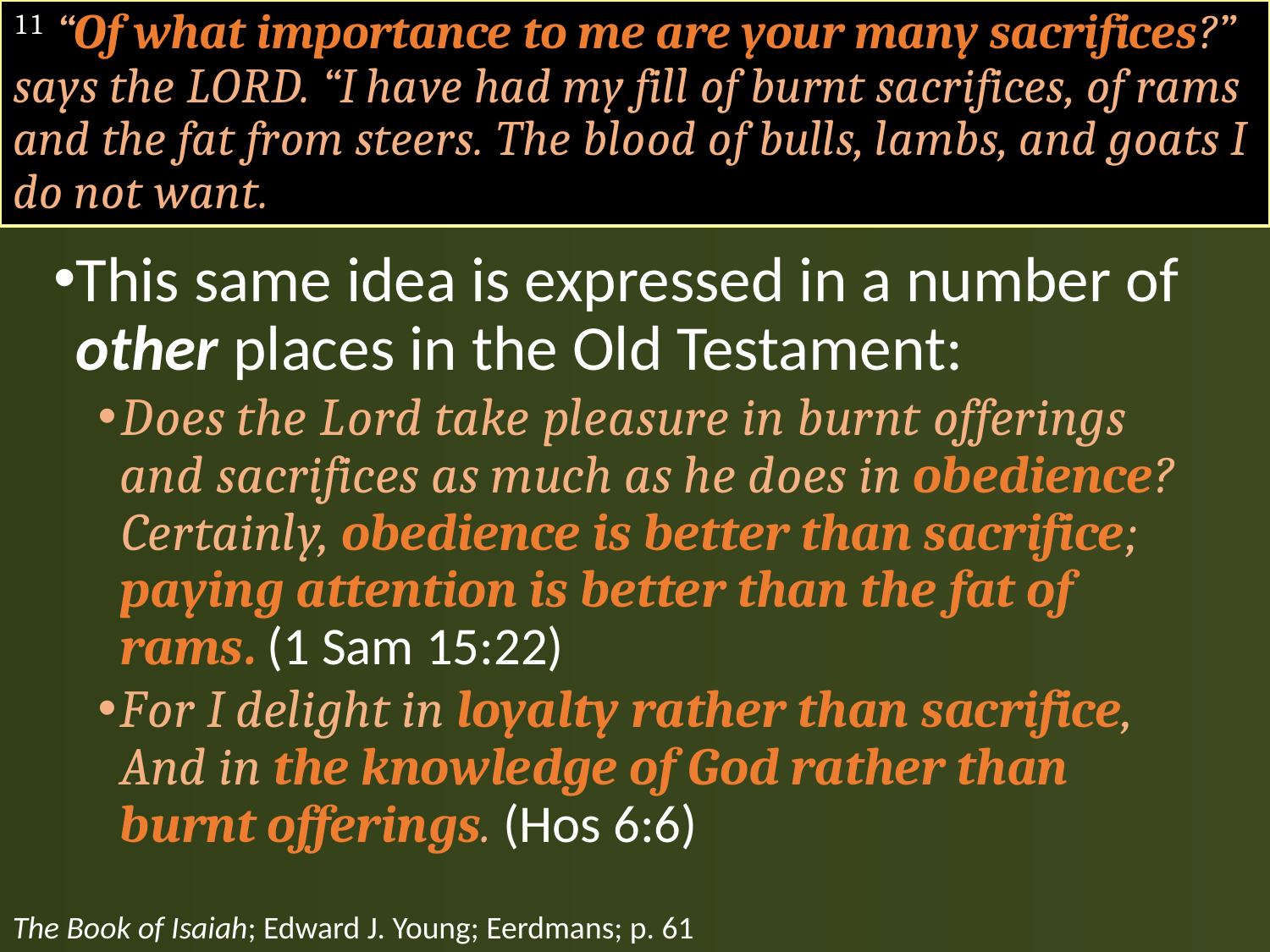

# 11 “Of what importance to me are your many sacrifices?” says the LORD. “I have had my fill of burnt sacrifices, of rams and the fat from steers. The blood of bulls, lambs, and goats I do not want.
This same idea is expressed in a number of other places in the Old Testament:
Does the Lord take pleasure in burnt offerings and sacrifices as much as he does in obedience? Certainly, obedience is better than sacrifice; paying attention is better than the fat of rams. (1 Sam 15:22)
For I delight in loyalty rather than sacrifice, And in the knowledge of God rather than burnt offerings. (Hos 6:6)

The Book of Isaiah; Edward J. Young; Eerdmans; p. 61